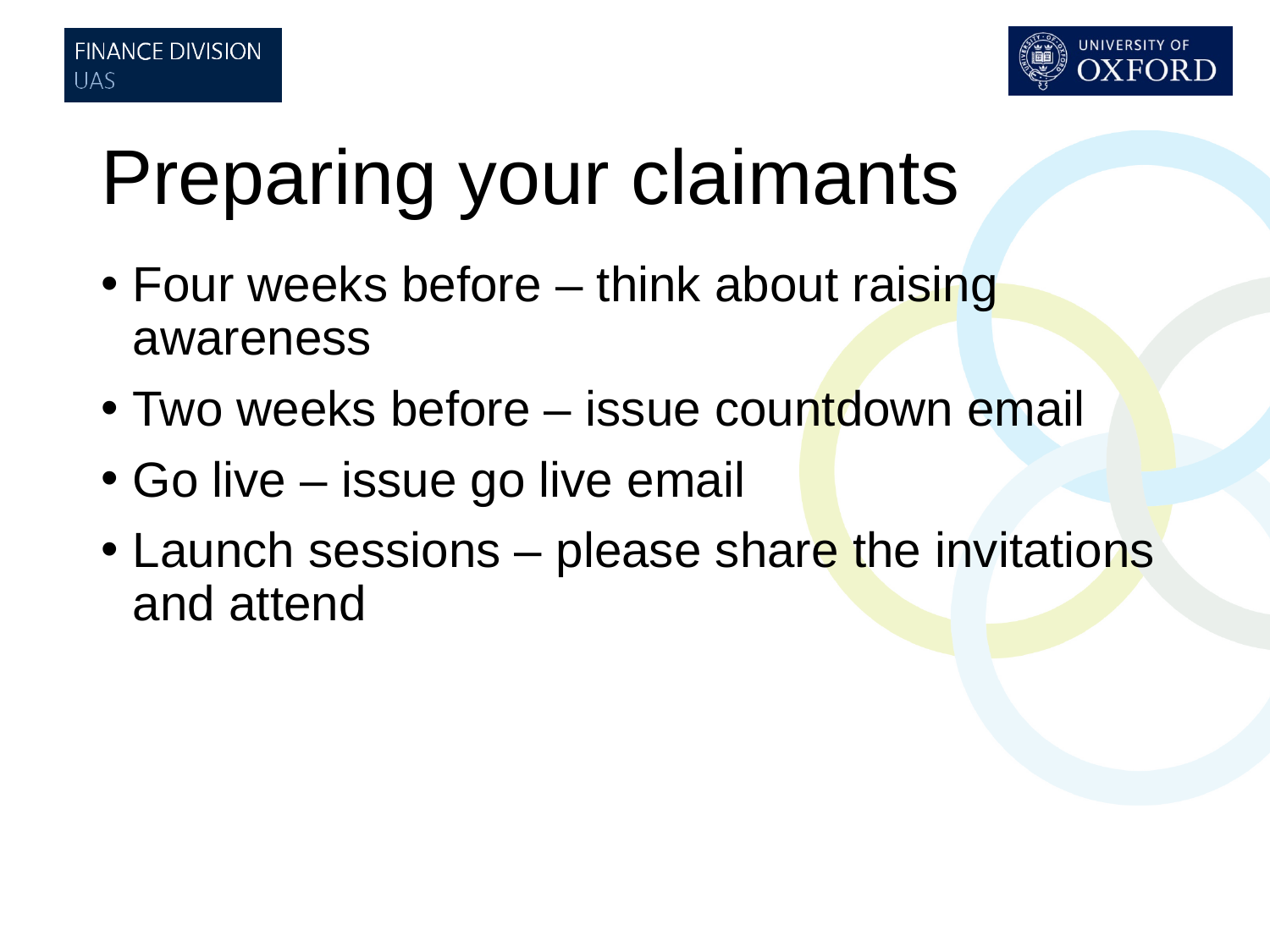

# Preparing your claimants
Four weeks before – think about raising awareness
Two weeks before – issue countdown email
Go live – issue go live email
Launch sessions – please share the invitations and attend